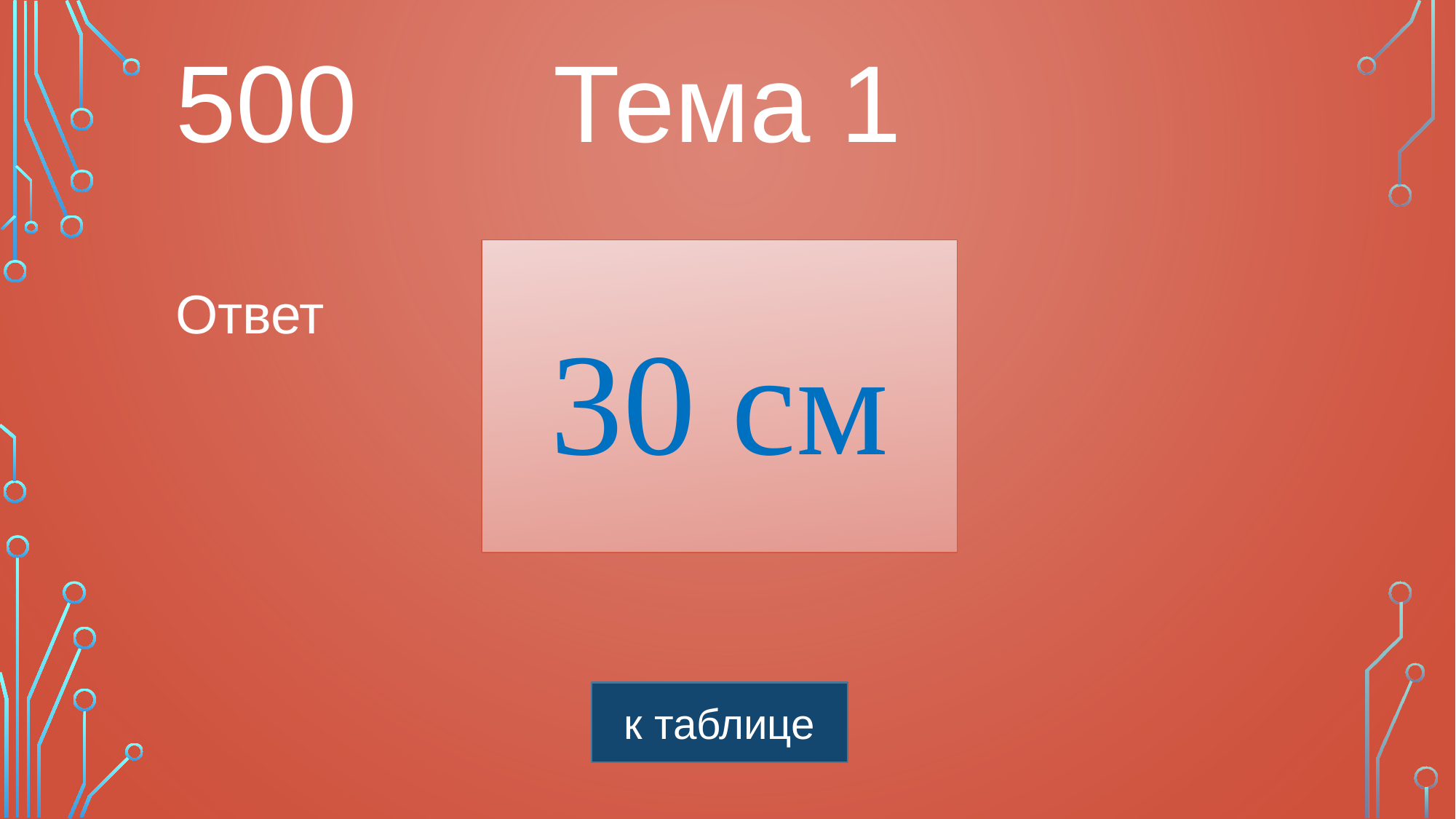

500
Тема 1
30 см
Ответ
к таблице